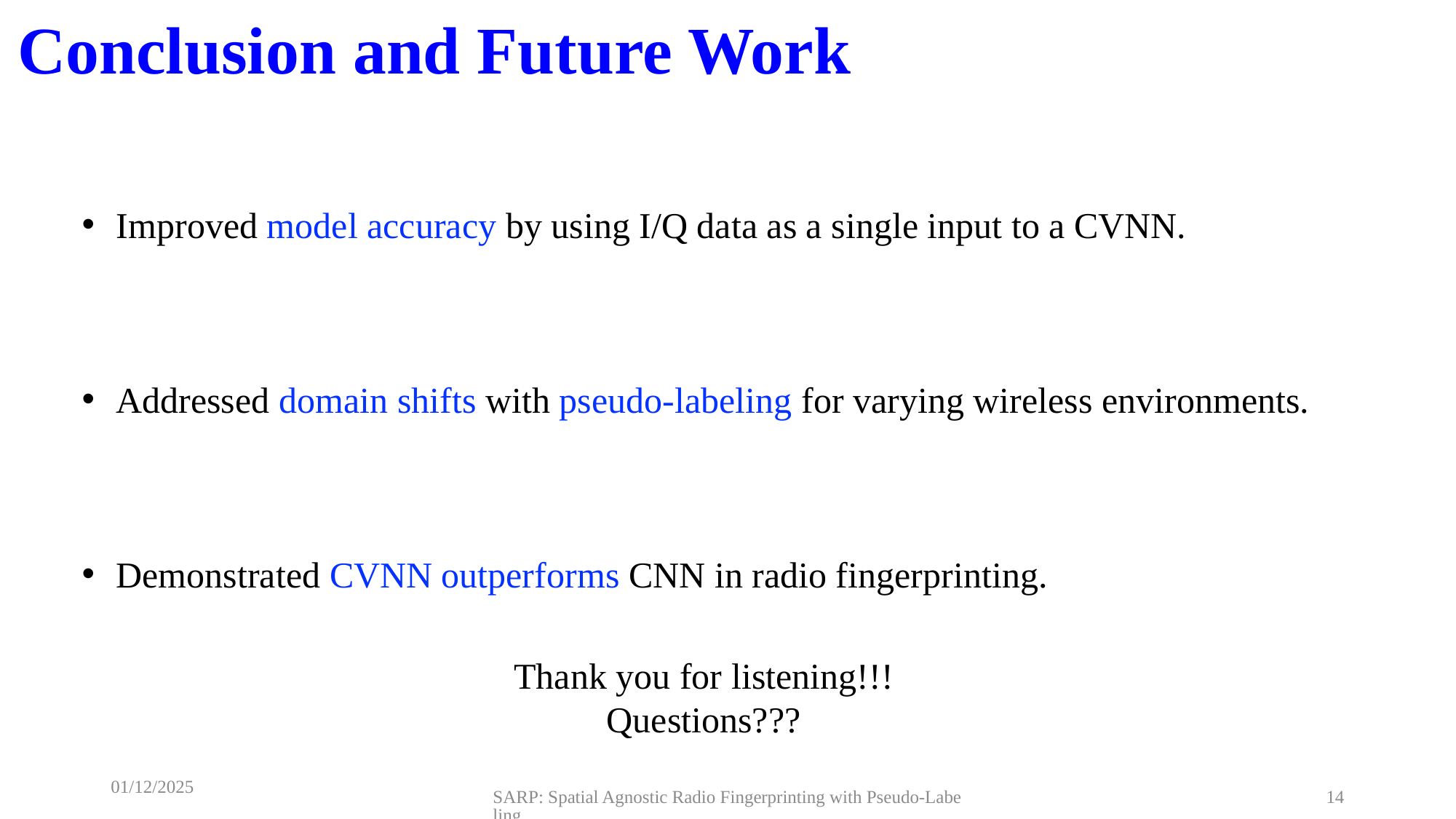

# Conclusion and Future Work
Improved model accuracy by using I/Q data as a single input to a CVNN.

Addressed domain shifts with pseudo-labeling for varying wireless environments.

Demonstrated CVNN outperforms CNN in radio fingerprinting.
Thank you for listening!!!
Questions???
01/12/2025

SARP: Spatial Agnostic Radio Fingerprinting with Pseudo-Labeling
14